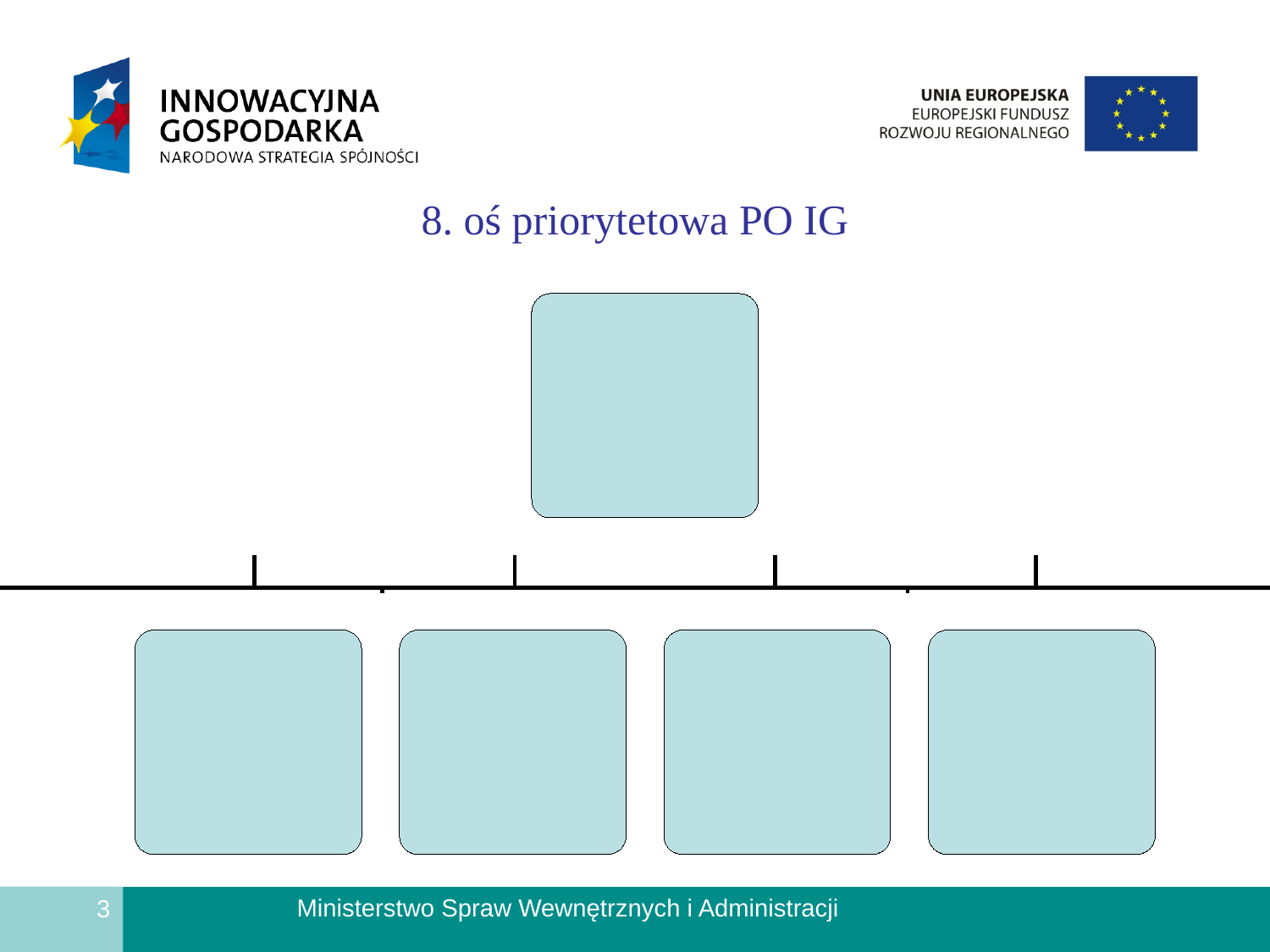

# 8. oś priorytetowa PO IG
3
3